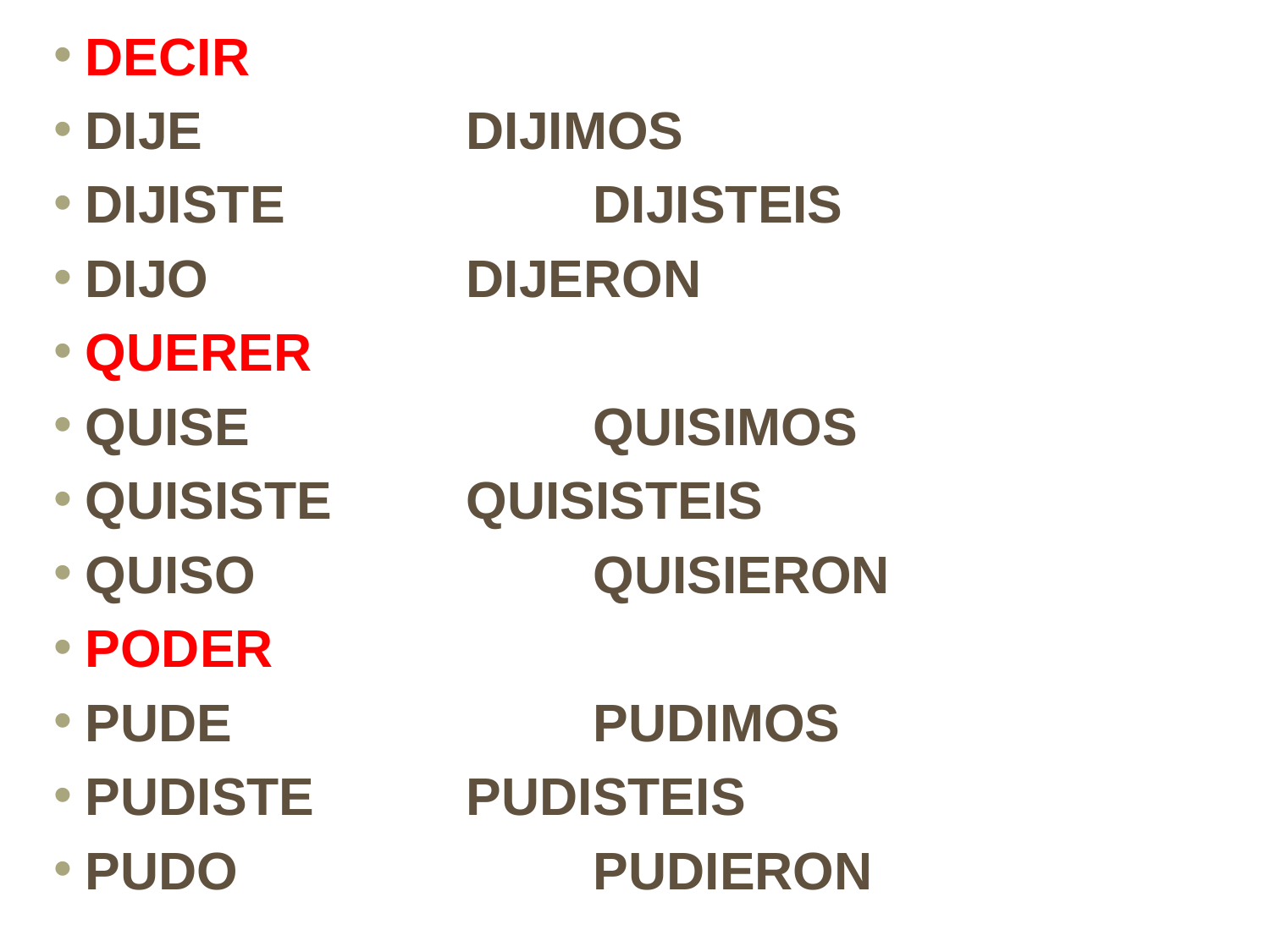

DECIR
DIJE			DIJIMOS
DIJISTE			DIJISTEIS
DIJO			DIJERON
QUERER
QUISE			QUISIMOS
QUISISTE		QUISISTEIS
QUISO			QUISIERON
PODER
PUDE 			PUDIMOS
PUDISTE		PUDISTEIS
PUDO			PUDIERON